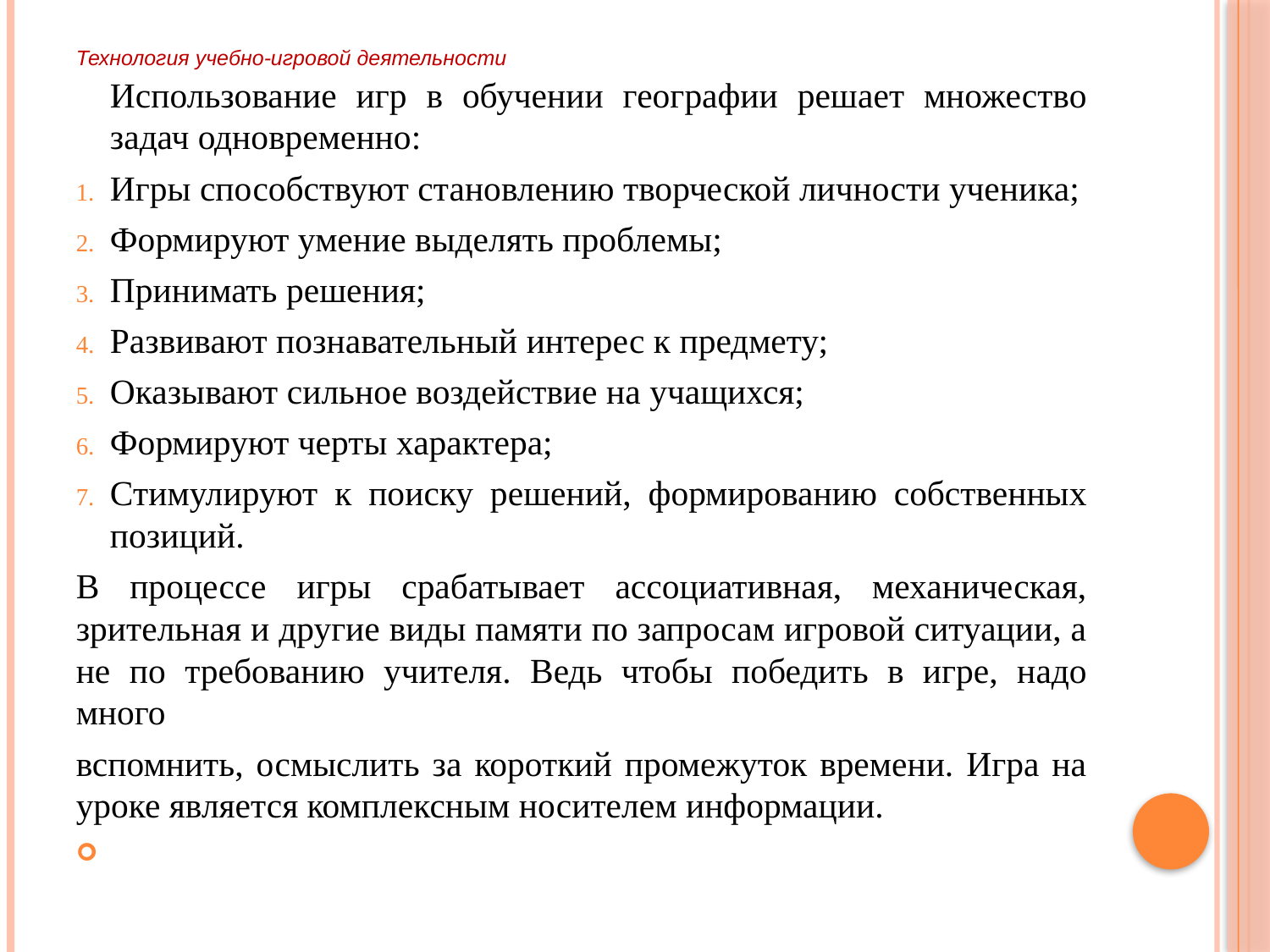

# Технология учебно-игровой деятельности
Использование игр в обучении географии решает множество задач одновременно:
Игры способствуют становлению творческой личности ученика;
Формируют умение выделять проблемы;
Принимать решения;
Развивают познавательный интерес к предмету;
Оказывают сильное воздействие на учащихся;
Формируют черты характера;
Стимулируют к поиску решений, формированию собственных позиций.
В процессе игры срабатывает ассоциативная, механическая, зрительная и другие виды памяти по запросам игровой ситуации, а не по требованию учителя. Ведь чтобы победить в игре, надо много
вспомнить, осмыслить за короткий промежуток времени. Игра на уроке является комплексным носителем информации.